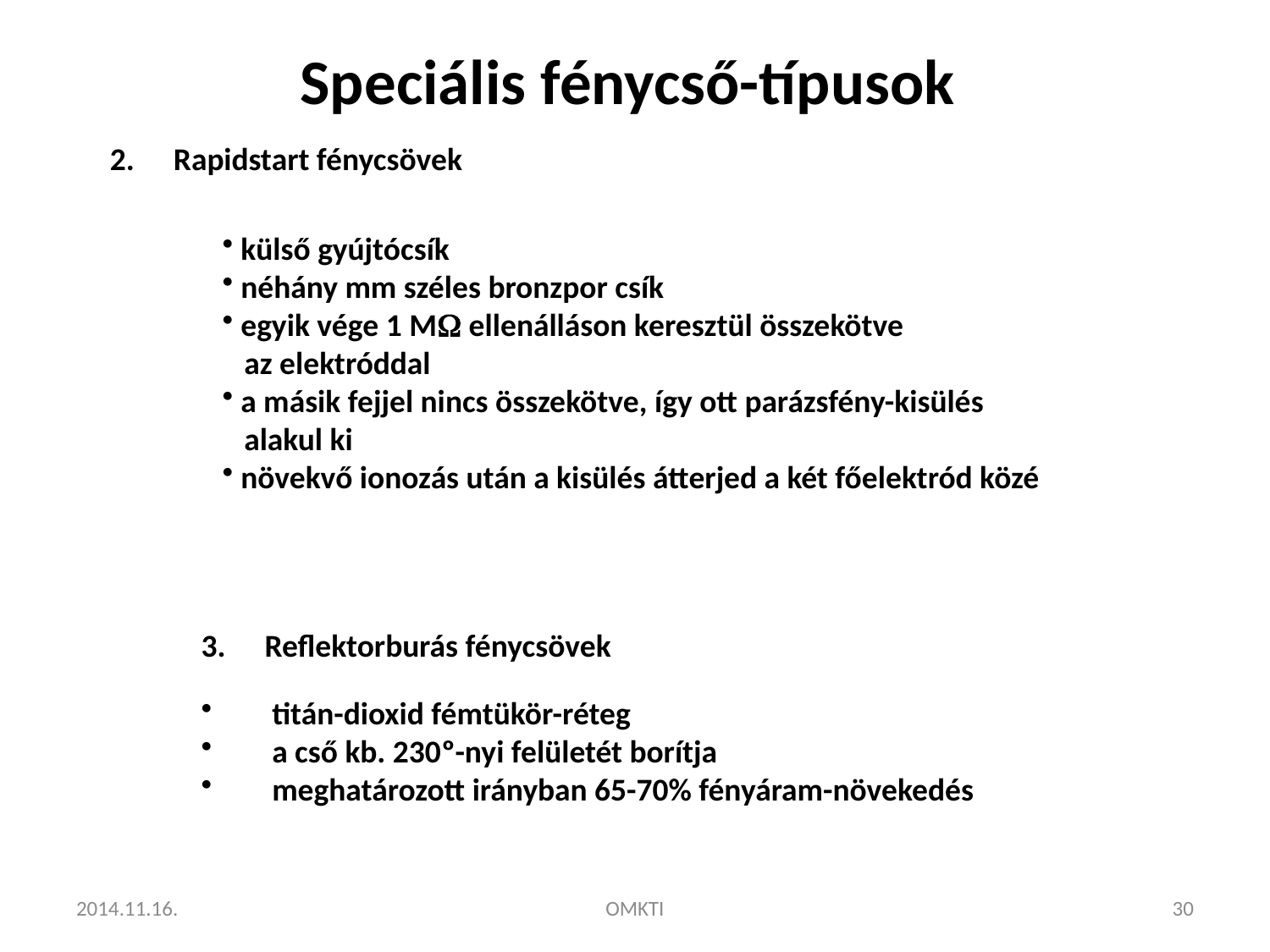

# Speciális fénycső-típusok
Rapidstart fénycsövek
 külső gyújtócsík
 néhány mm széles bronzpor csík
 egyik vége 1 MΩ ellenálláson keresztül összekötve
   az elektróddal
 a másik fejjel nincs összekötve, így ott parázsfény-kisülés
   alakul ki
 növekvő ionozás után a kisülés átterjed a két főelektród közé
Reflektorburás fénycsövek

 titán-dioxid fémtükör-réteg
 a cső kb. 230º-nyi felületét borítja
 meghatározott irányban 65-70% fényáram-növekedés
2014.11.16.
OMKTI
30